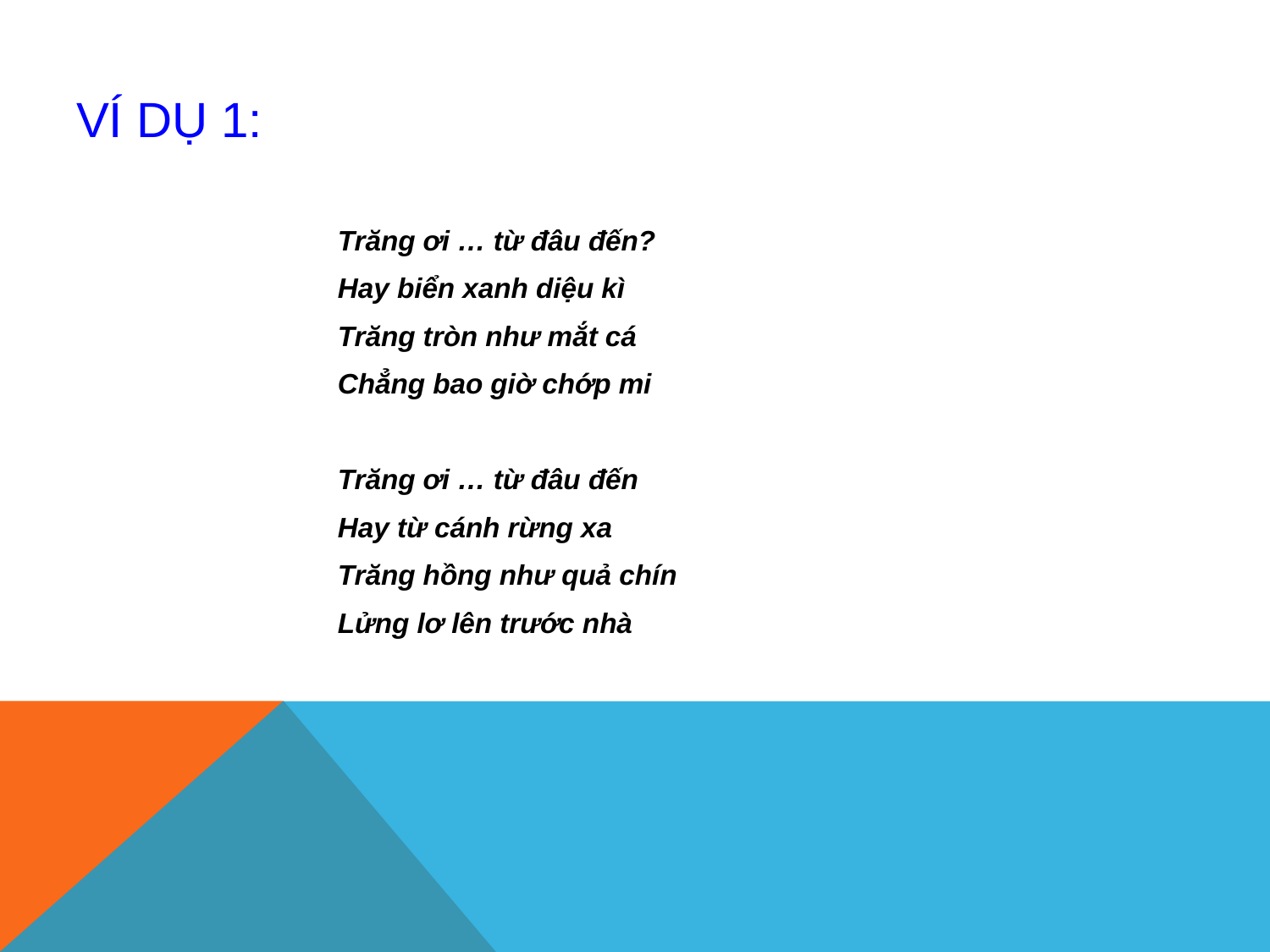

# Ví dụ 1:
Trăng ơi … từ đâu đến?
Hay biển xanh diệu kì
Trăng tròn như mắt cá
Chẳng bao giờ chớp mi

Trăng ơi … từ đâu đến
Hay từ cánh rừng xa
Trăng hồng như quả chín
Lửng lơ lên trước nhà